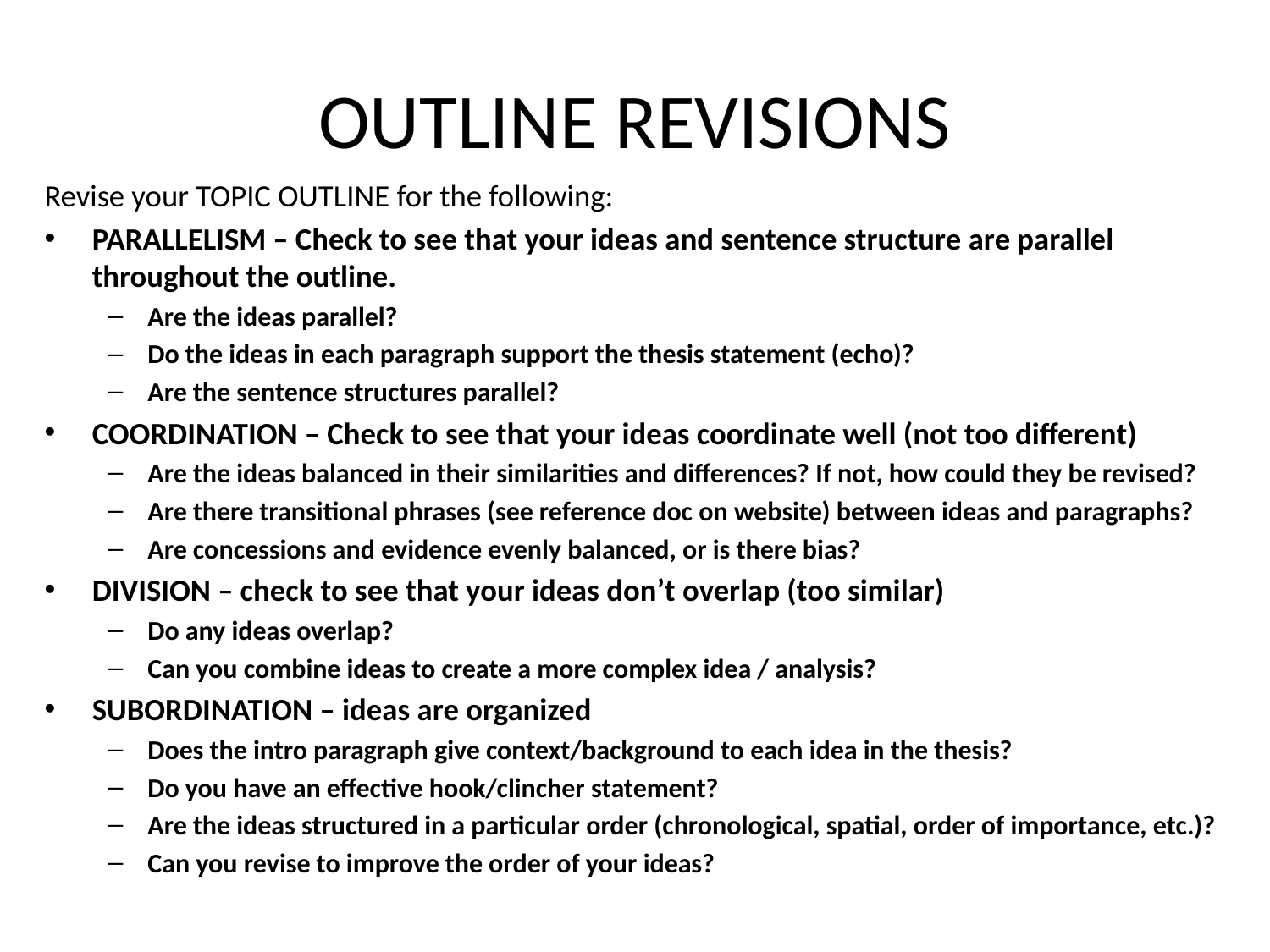

# OUTLINE REVISIONS
Revise your TOPIC OUTLINE for the following:
PARALLELISM – Check to see that your ideas and sentence structure are parallel throughout the outline.
Are the ideas parallel?
Do the ideas in each paragraph support the thesis statement (echo)?
Are the sentence structures parallel?
COORDINATION – Check to see that your ideas coordinate well (not too different)
Are the ideas balanced in their similarities and differences? If not, how could they be revised?
Are there transitional phrases (see reference doc on website) between ideas and paragraphs?
Are concessions and evidence evenly balanced, or is there bias?
DIVISION – check to see that your ideas don’t overlap (too similar)
Do any ideas overlap?
Can you combine ideas to create a more complex idea / analysis?
SUBORDINATION – ideas are organized
Does the intro paragraph give context/background to each idea in the thesis?
Do you have an effective hook/clincher statement?
Are the ideas structured in a particular order (chronological, spatial, order of importance, etc.)?
Can you revise to improve the order of your ideas?